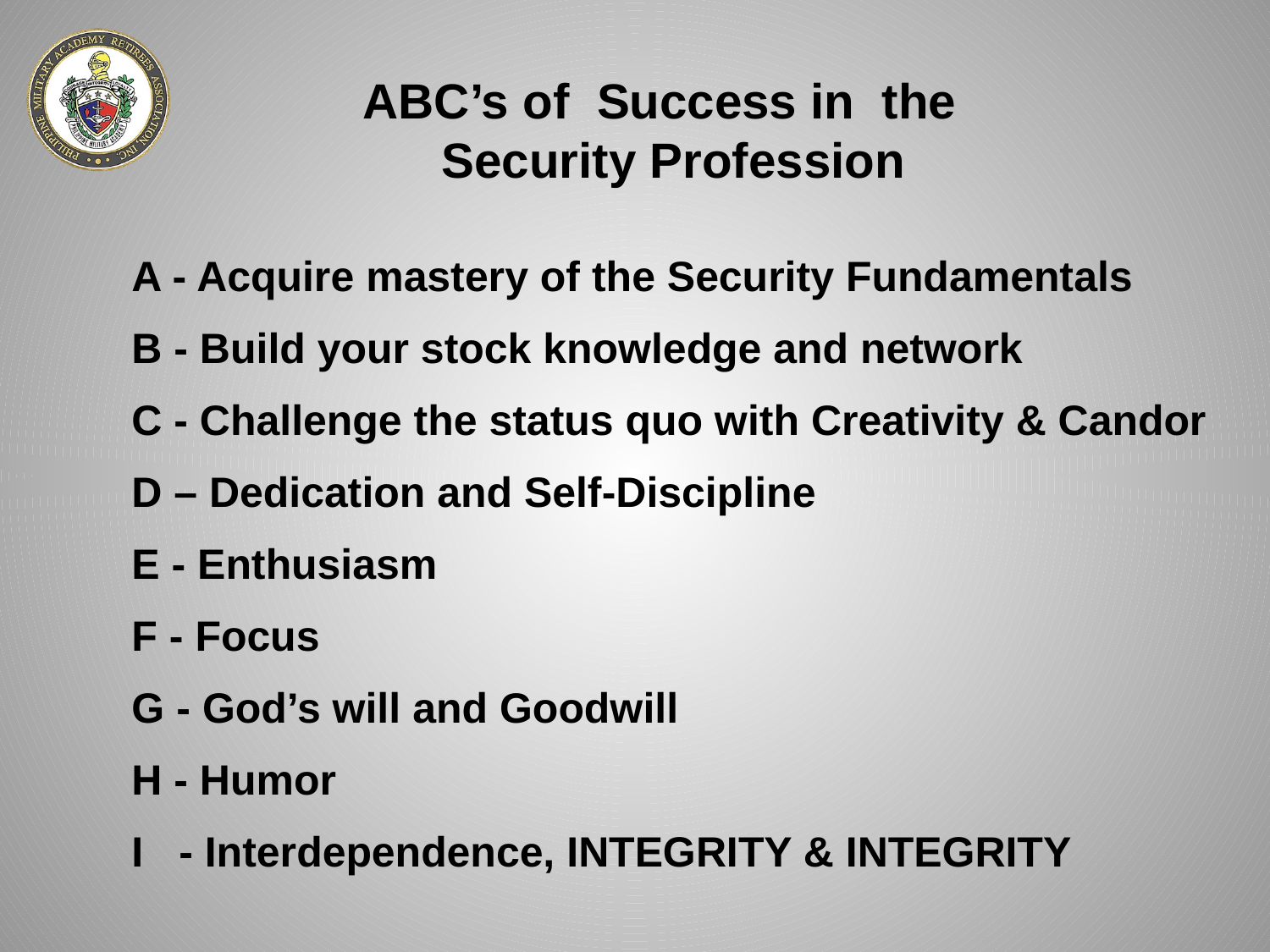

ABC’s of  Success in  the
 Security Profession
A - Acquire mastery of the Security Fundamentals
B - Build your stock knowledge and network
C - Challenge the status quo with Creativity & Candor
D – Dedication and Self-Discipline
E - Enthusiasm
F - Focus
G - God’s will and Goodwill
H - Humor
I   - Interdependence, INTEGRITY & INTEGRITY